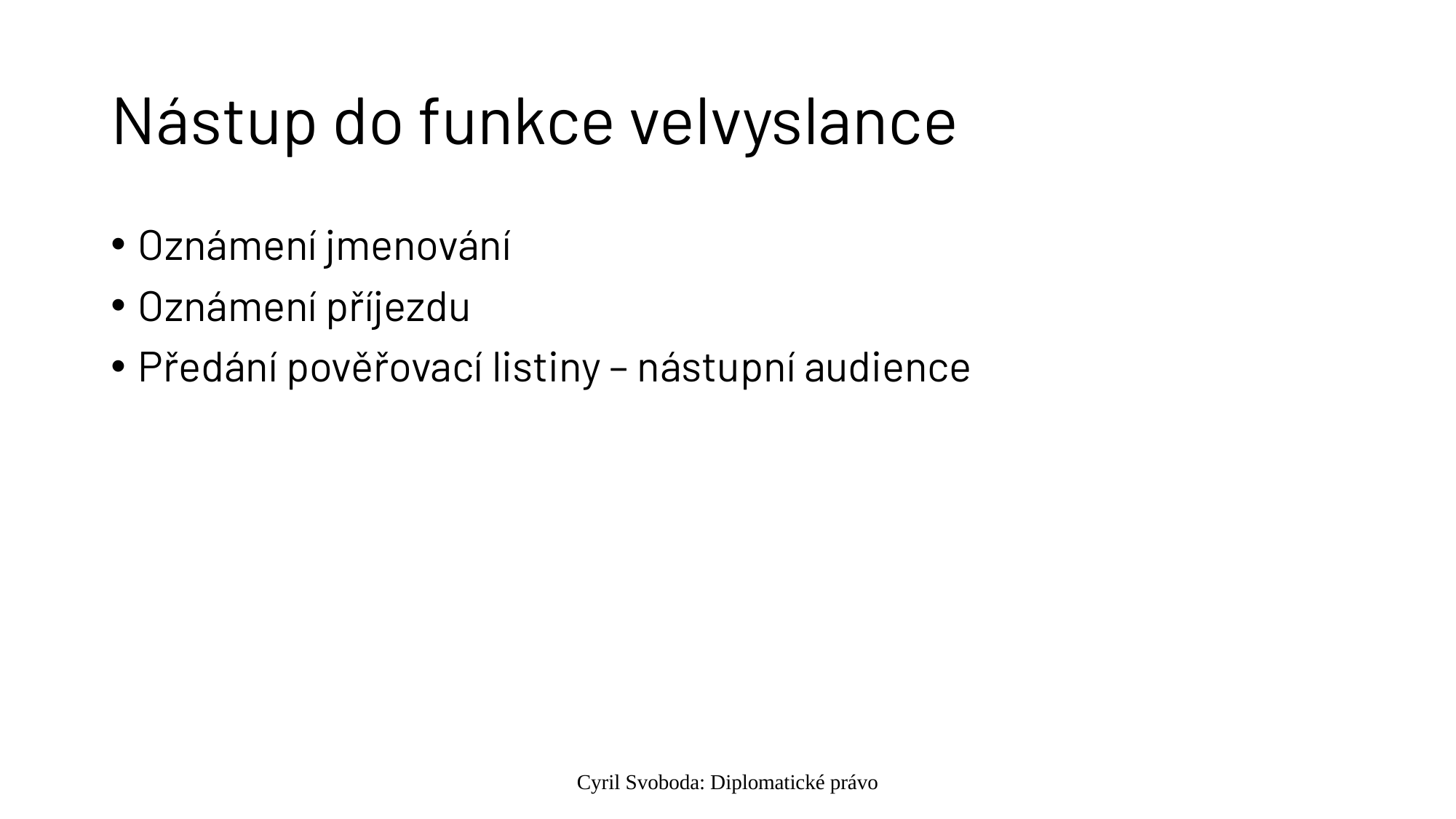

# Nástup do funkce velvyslance
Oznámení jmenování
Oznámení příjezdu
Předání pověřovací listiny – nástupní audience

Cyril Svoboda: Diplomatické právo